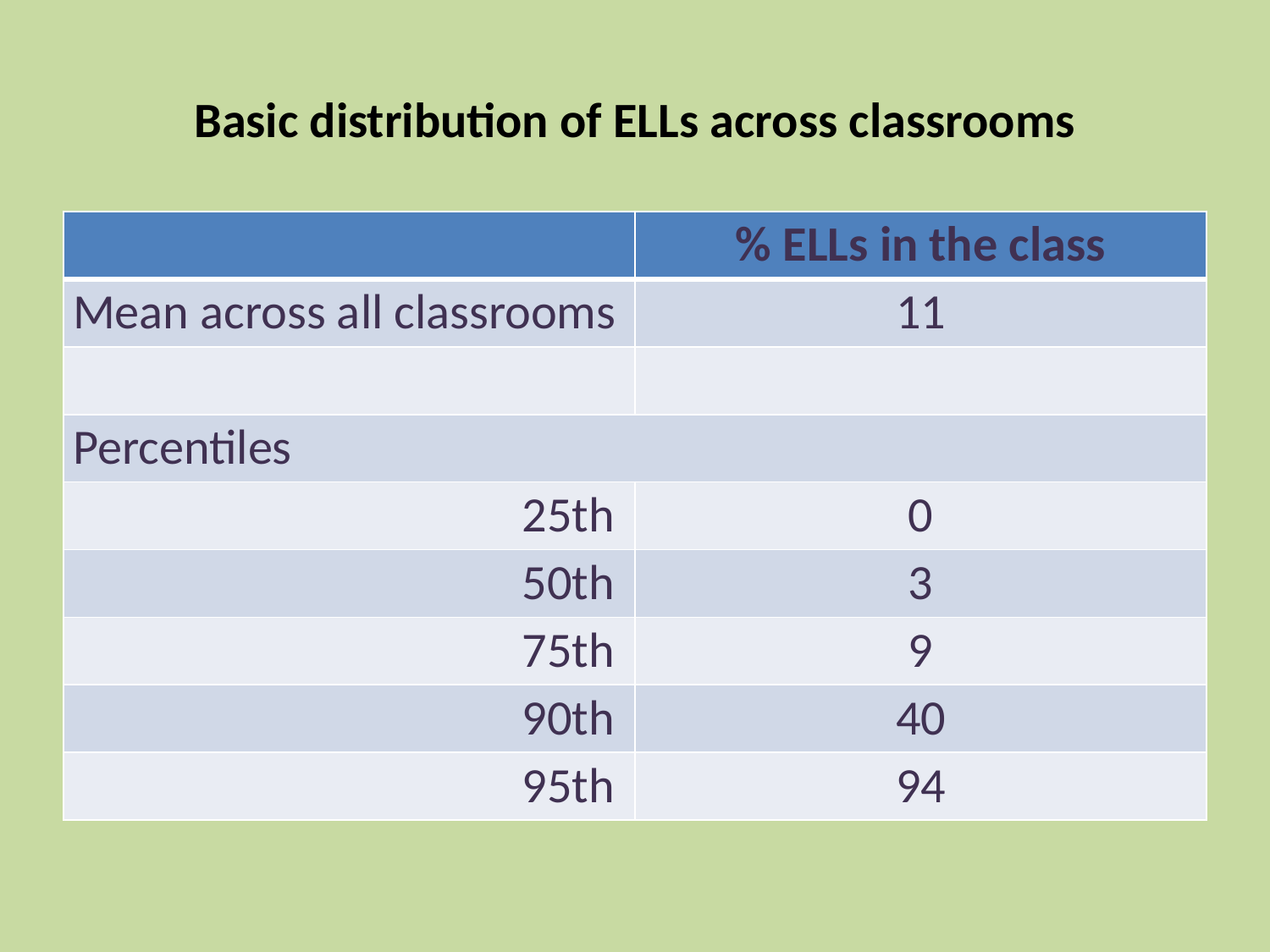

# Basic distribution of ELLs across classrooms
|  | % ELLs in the class |
| --- | --- |
| Mean across all classrooms | 11 |
|  |  |
| Percentiles |  |
| 25th | 0 |
| 50th | 3 |
| 75th | 9 |
| 90th | 40 |
| 95th | 94 |